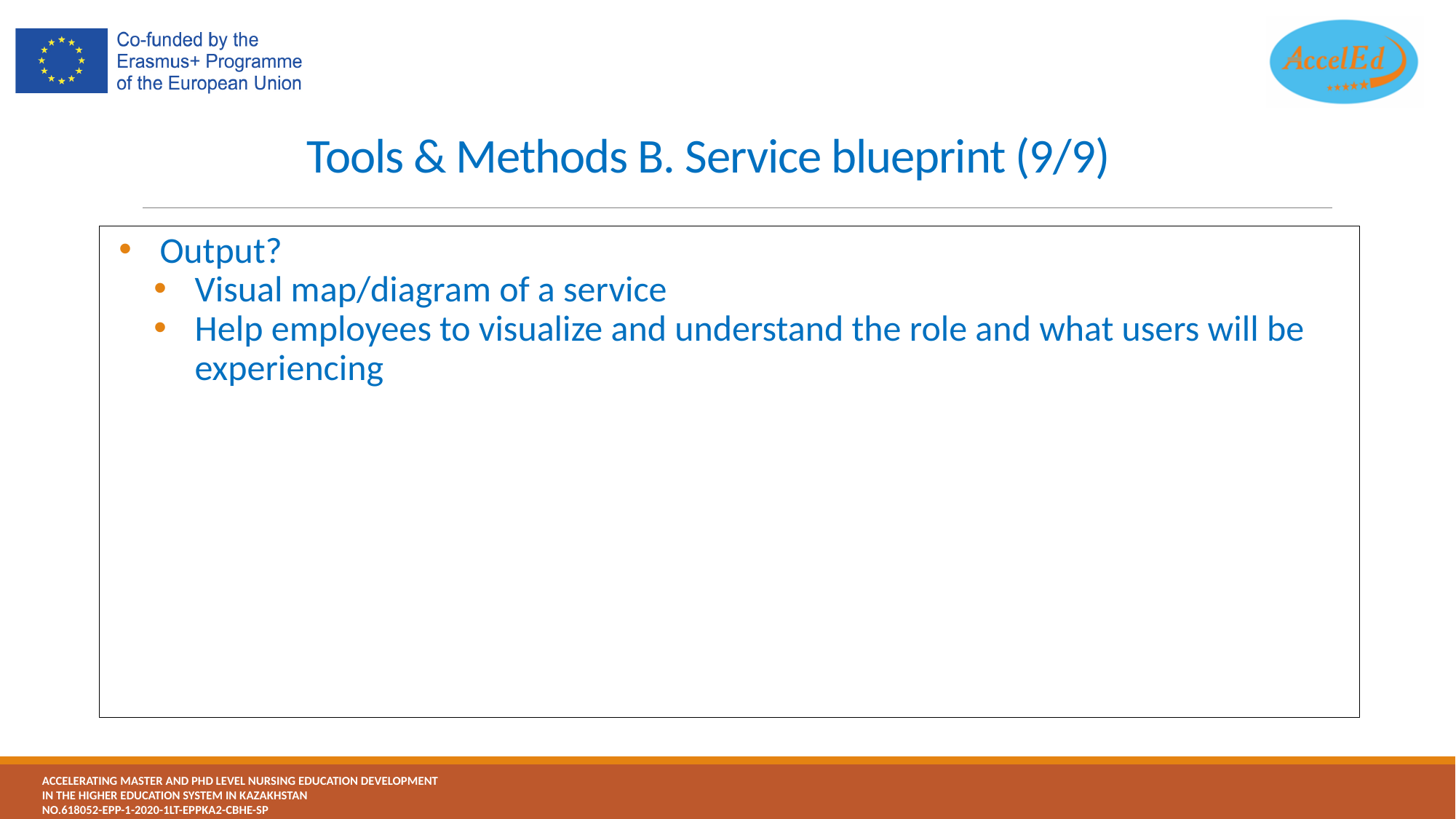

# Tools & Methods B. Service blueprint (9/9)
Output?
Visual map/diagram of a service
Help employees to visualize and understand the role and what users will be experiencing